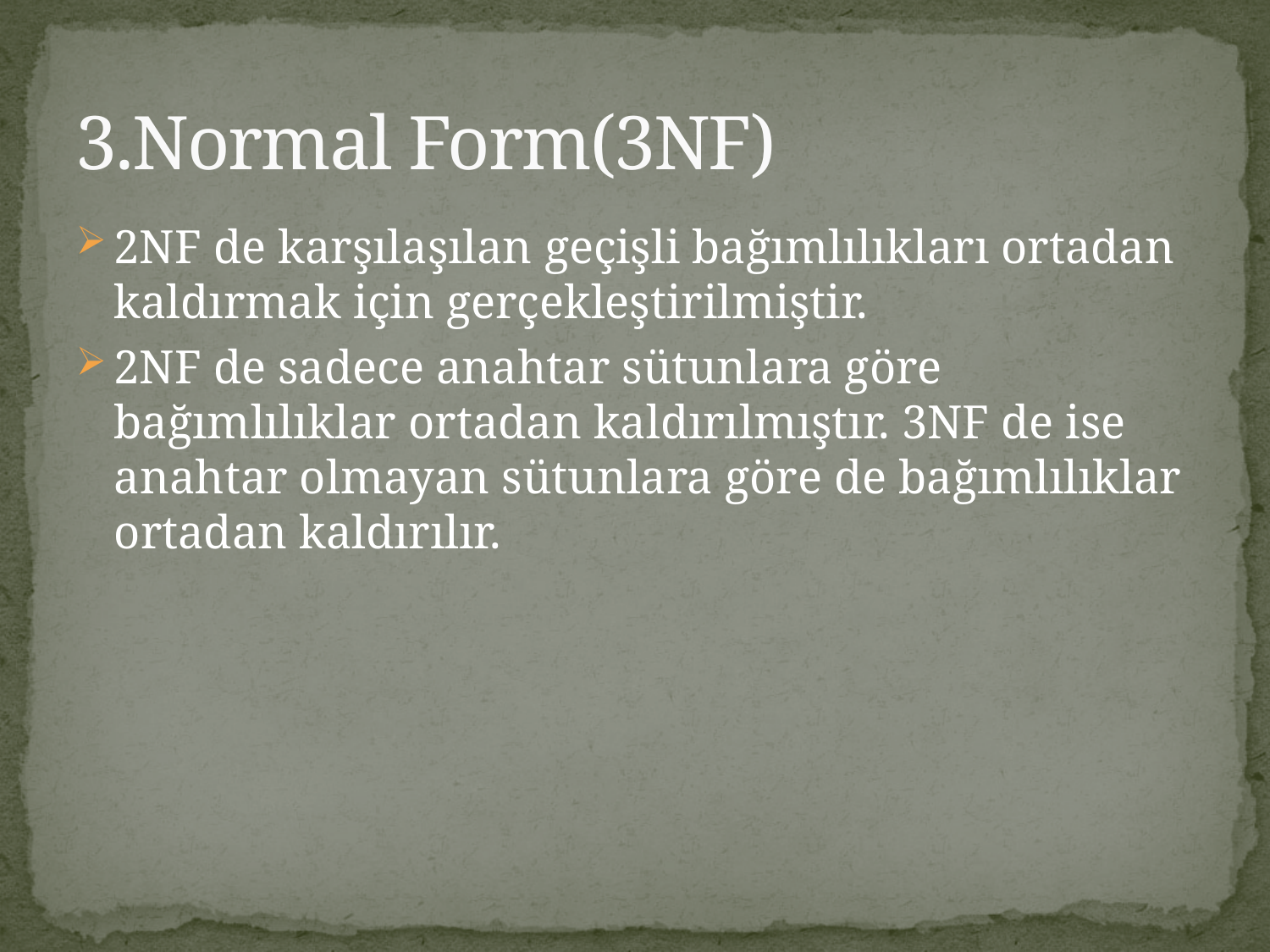

# 3.Normal Form(3NF)
2NF de karşılaşılan geçişli bağımlılıkları ortadan kaldırmak için gerçekleştirilmiştir.
2NF de sadece anahtar sütunlara göre bağımlılıklar ortadan kaldırılmıştır. 3NF de ise anahtar olmayan sütunlara göre de bağımlılıklar ortadan kaldırılır.